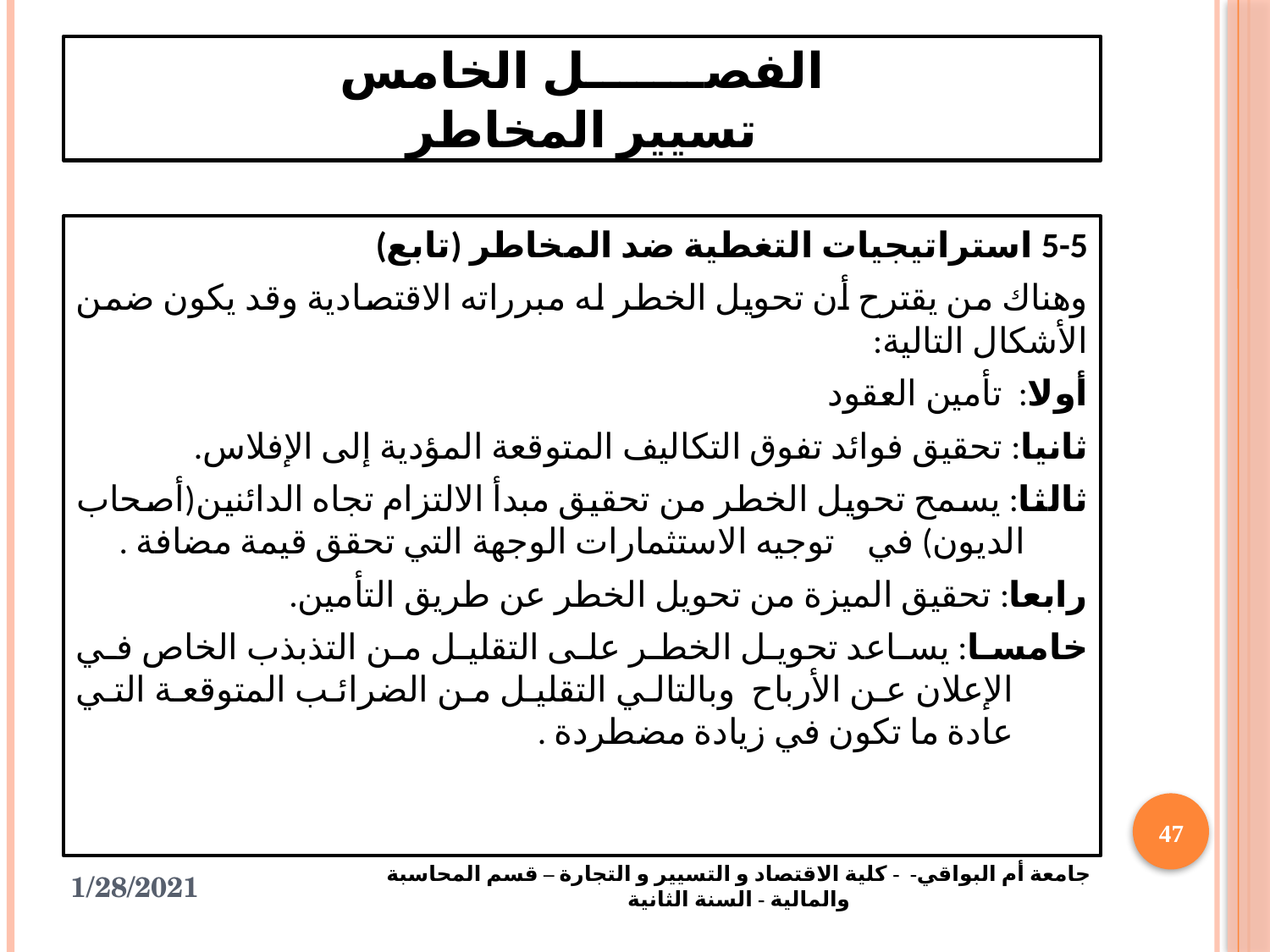

# الفصـــــــل الخامس تسيير المخاطر
5-5 استراتيجيات التغطية ضد المخاطر (تابع)
وهناك من يقترح أن تحويل الخطر له مبرراته الاقتصادية وقد يكون ضمن الأشكال التالية:
أولا:  تأمين العقود
ثانيا: تحقيق فوائد تفوق التكاليف المتوقعة المؤدية إلى الإفلاس.
ثالثا: يسمح تحويل الخطر من تحقيق مبدأ الالتزام تجاه الدائنين(أصحاب الديون) في    توجيه الاستثمارات الوجهة التي تحقق قيمة مضافة .
رابعا: تحقيق الميزة من تحويل الخطر عن طريق التأمين.
خامسا: يساعد تحويل الخطر على التقليل من التذبذب الخاص في الإعلان عن الأرباح  وبالتالي التقليل من الضرائب المتوقعة التي عادة ما تكون في زيادة مضطردة .

47
1/28/2021
جامعة أم البواقي-  - كلية الاقتصاد و التسيير و التجارة – قسم المحاسبة والمالية - السنة الثانية